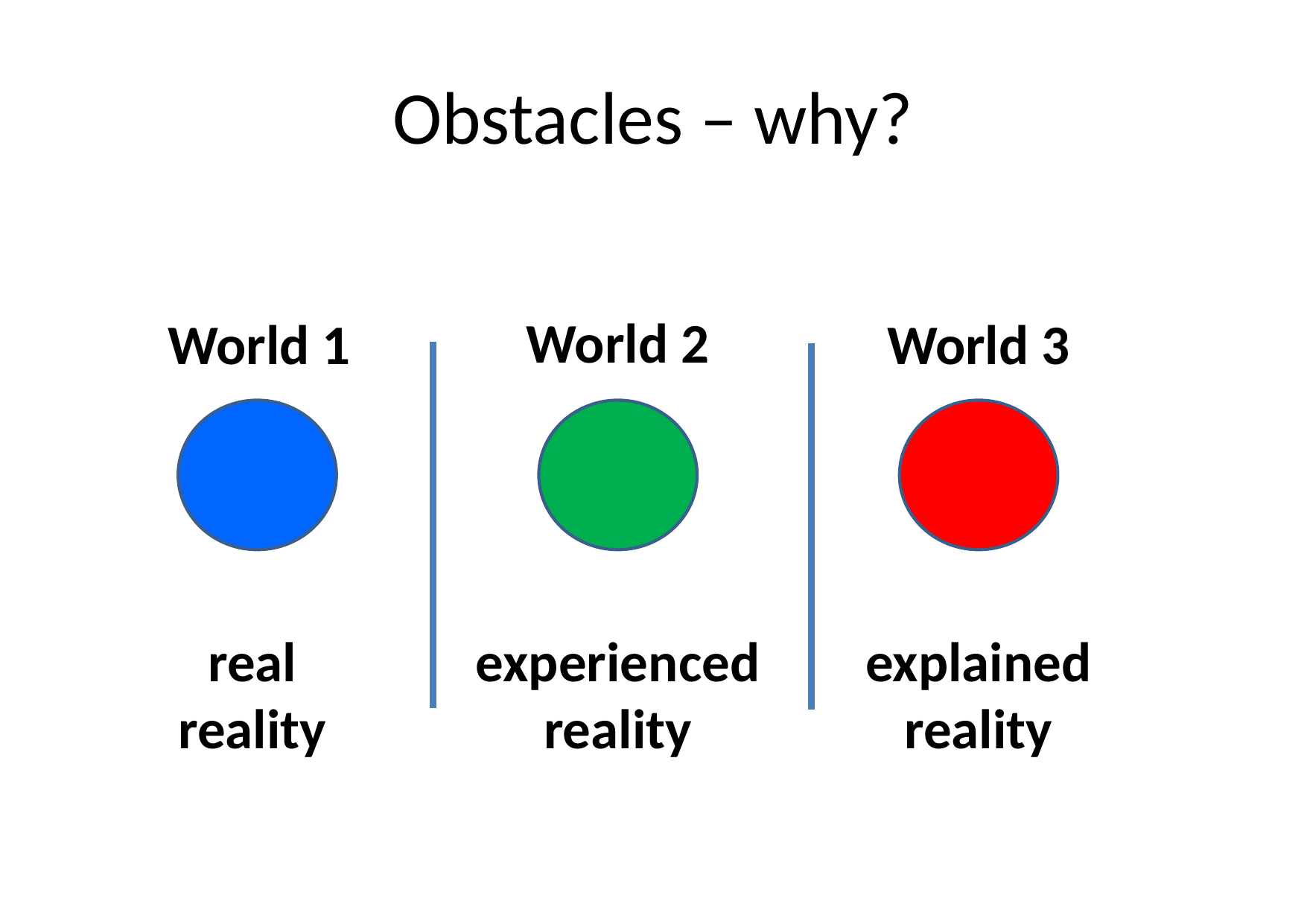

# Obstacles – why?
World 2
World 1
World 3

experienced
reality
real
reality
explained
reality